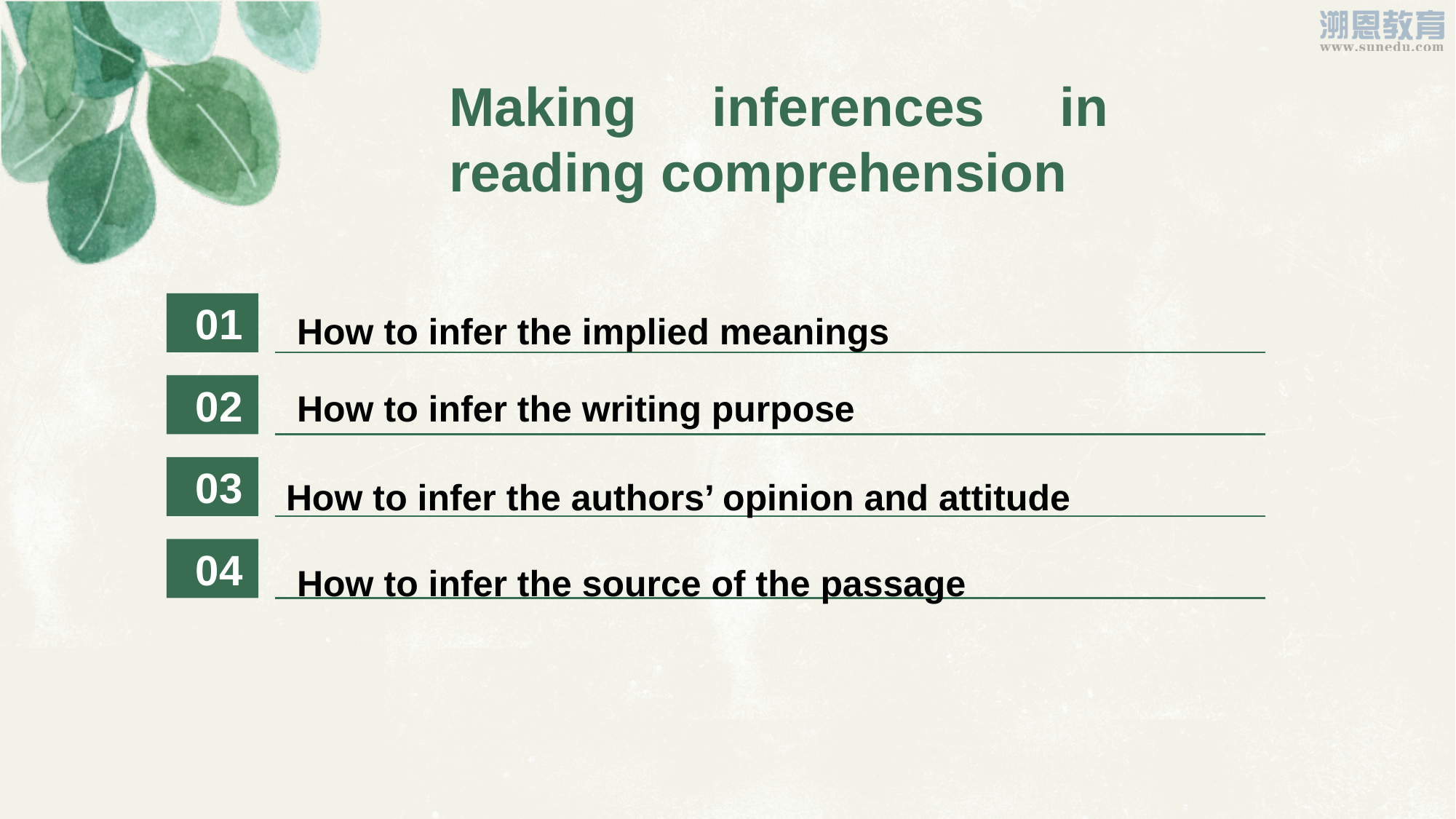

Making inferences in reading comprehension
 01
How to infer the implied meanings
 02
How to infer the writing purpose
 03
How to infer the authors’ opinion and attitude
 04
How to infer the source of the passage